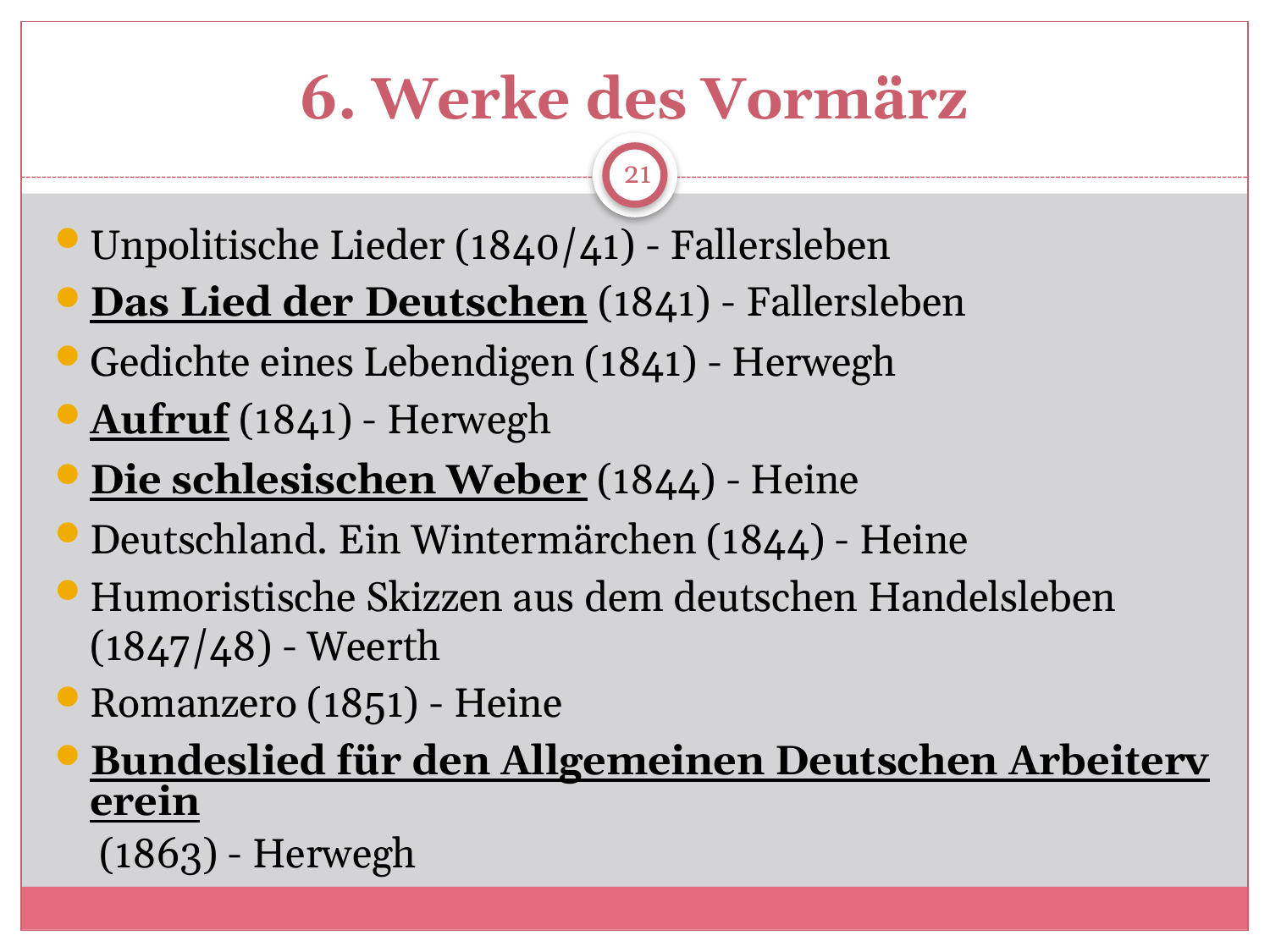

# 6. Werke des Vormärz
21
Unpolitische Lieder (1840/41) - Fallersleben
Das Lied der Deutschen (1841) - Fallersleben
Gedichte eines Lebendigen (1841) - Herwegh
Aufruf (1841) - Herwegh
Die schlesischen Weber (1844) - Heine
Deutschland. Ein Wintermärchen (1844) - Heine
Humoristische Skizzen aus dem deutschen Handelsleben (1847/48) - Weerth
Romanzero (1851) - Heine
Bundeslied für den Allgemeinen Deutschen Arbeiterverein (1863) - Herwegh